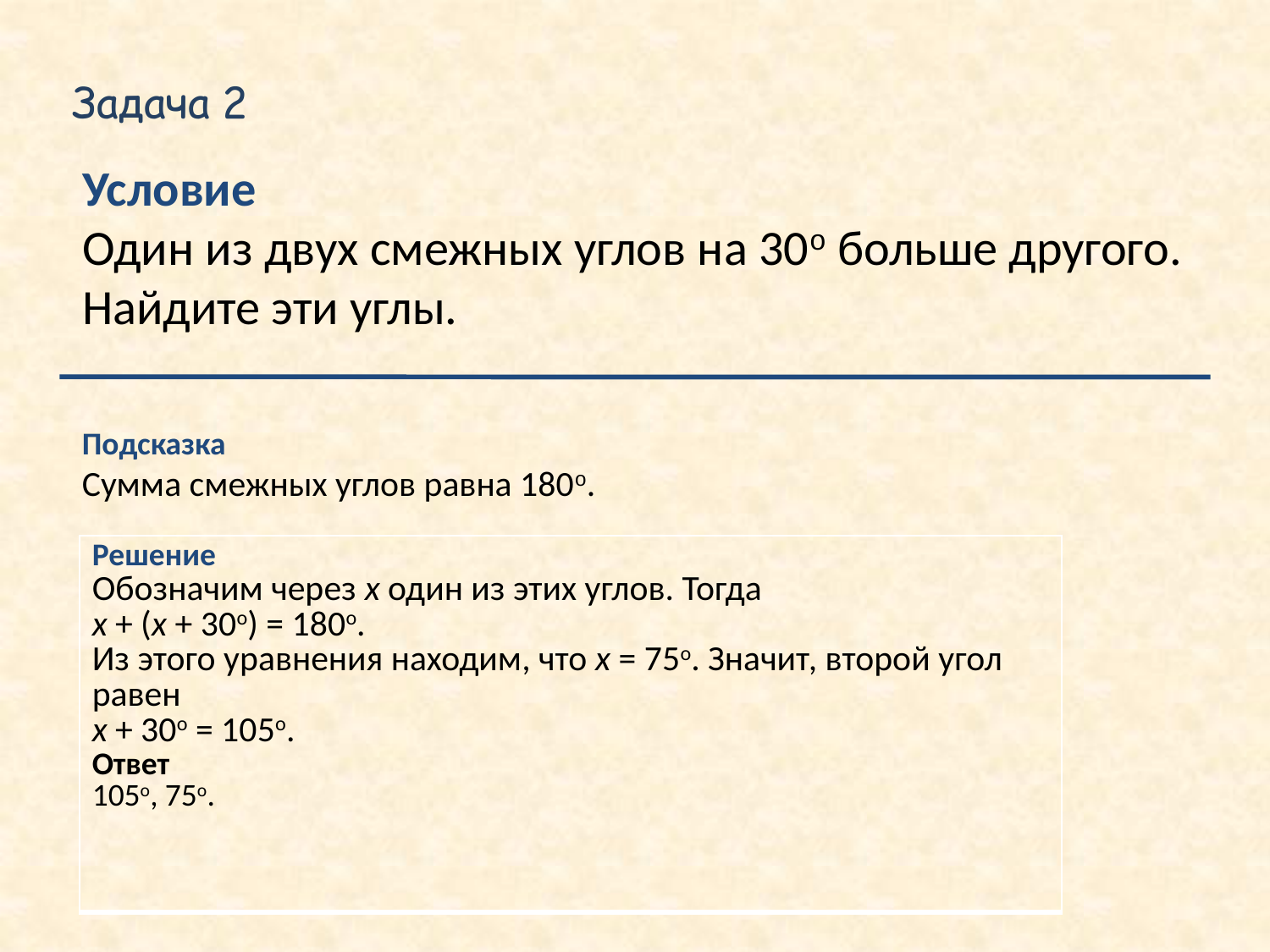

Задача 2
Условие
Один из двух смежных углов на 30o больше другого. Найдите эти углы.

Подсказка
Сумма смежных углов равна 180o.
| Решение Обозначим через x один из этих углов. Тогда x + (x + 30o) = 180o. Из этого уравнения находим, что x = 75o. Значит, второй угол равен x + 30o = 105o. Ответ 105o, 75o. |
| --- |